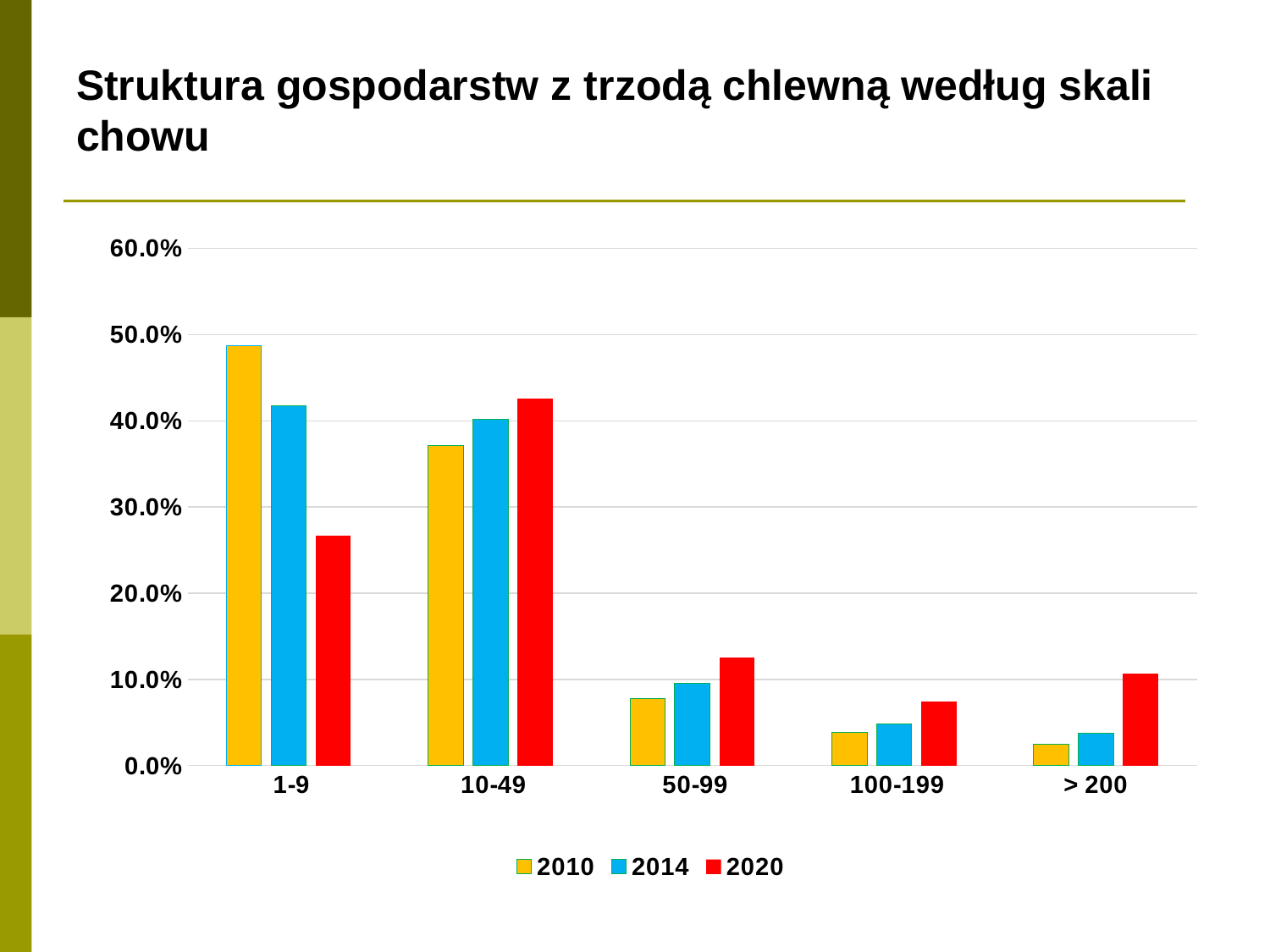

Struktura gospodarstw z trzodą chlewną według skali chowu

### Chart

| Category | 2010 | 2014 | 2020 |
|---|---|---|---|
|  1-9 | 0.487 | 0.418 | 0.267 |
|  10-49 | 0.371 | 0.402 | 0.426 |
|  50-99 | 0.078 | 0.095 | 0.125 |
|  100-199 | 0.038 | 0.048 | 0.074 |
|  > 200  | 0.025 | 0.037 | 0.107 |